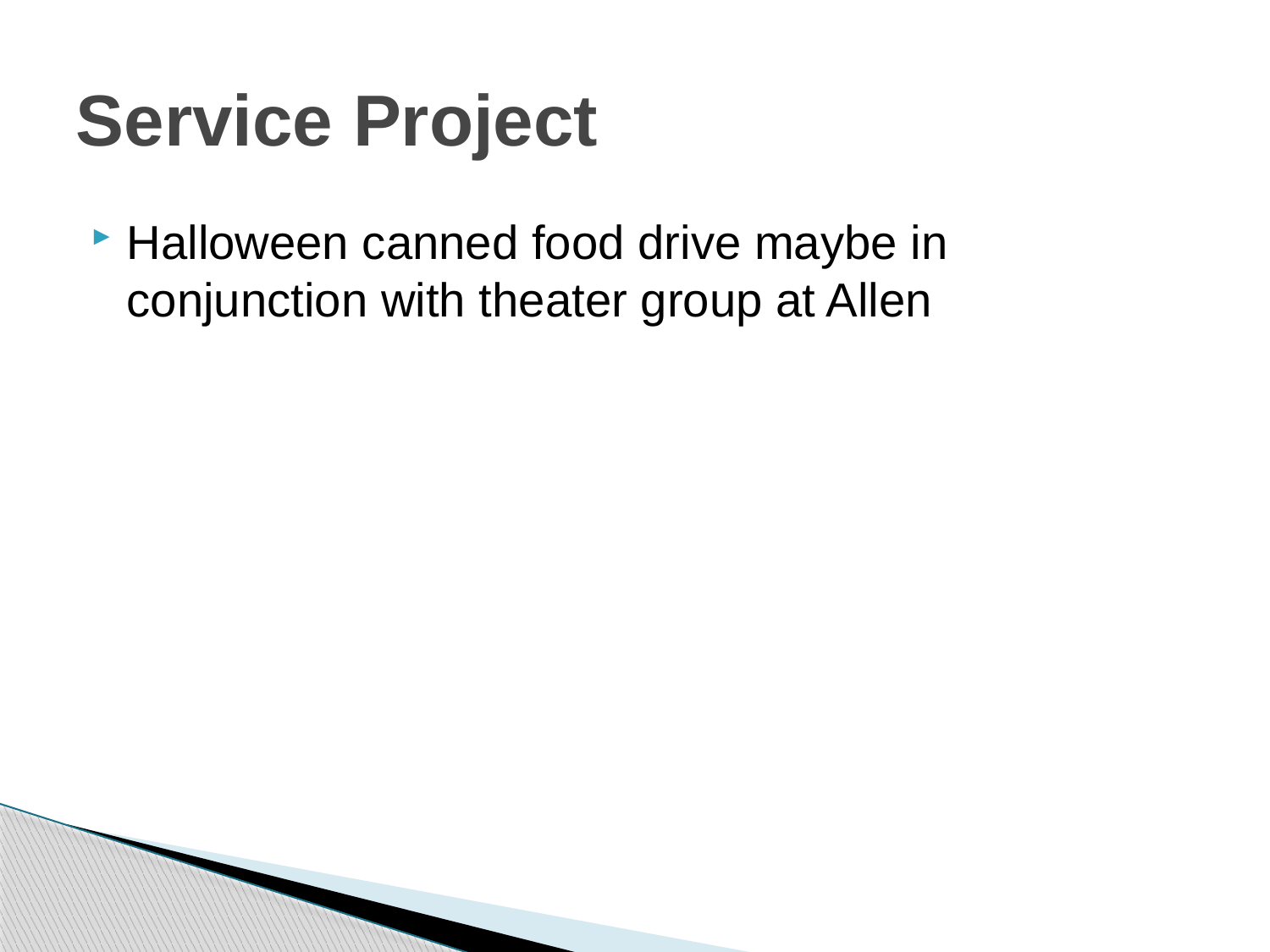

# Service Project
Halloween canned food drive maybe in conjunction with theater group at Allen